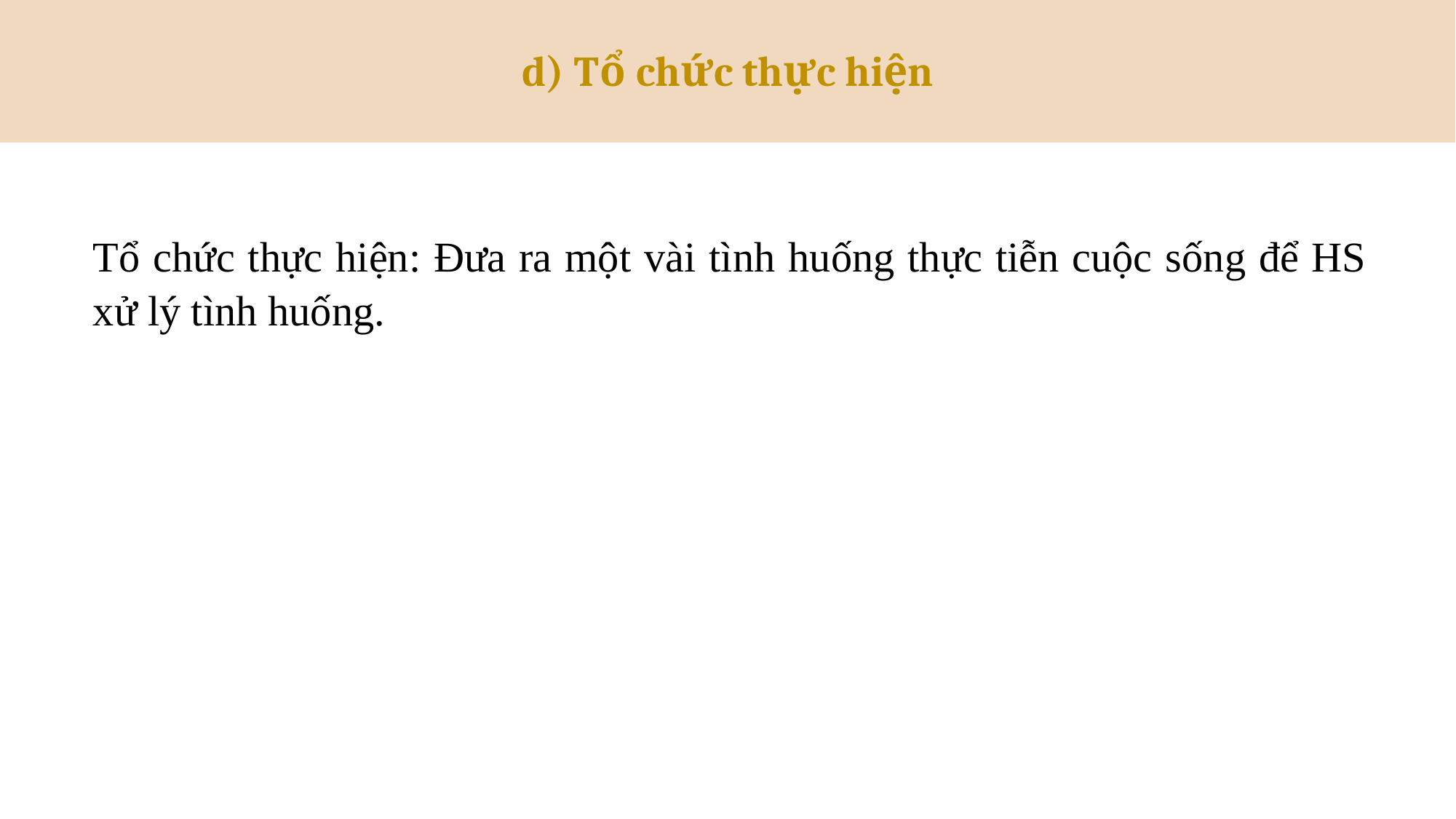

d) Tổ chức thực hiện

Tổ chức thực hiện: Đưa ra một vài tình huống thực tiễn cuộc sống để HS xử lý tình huống.